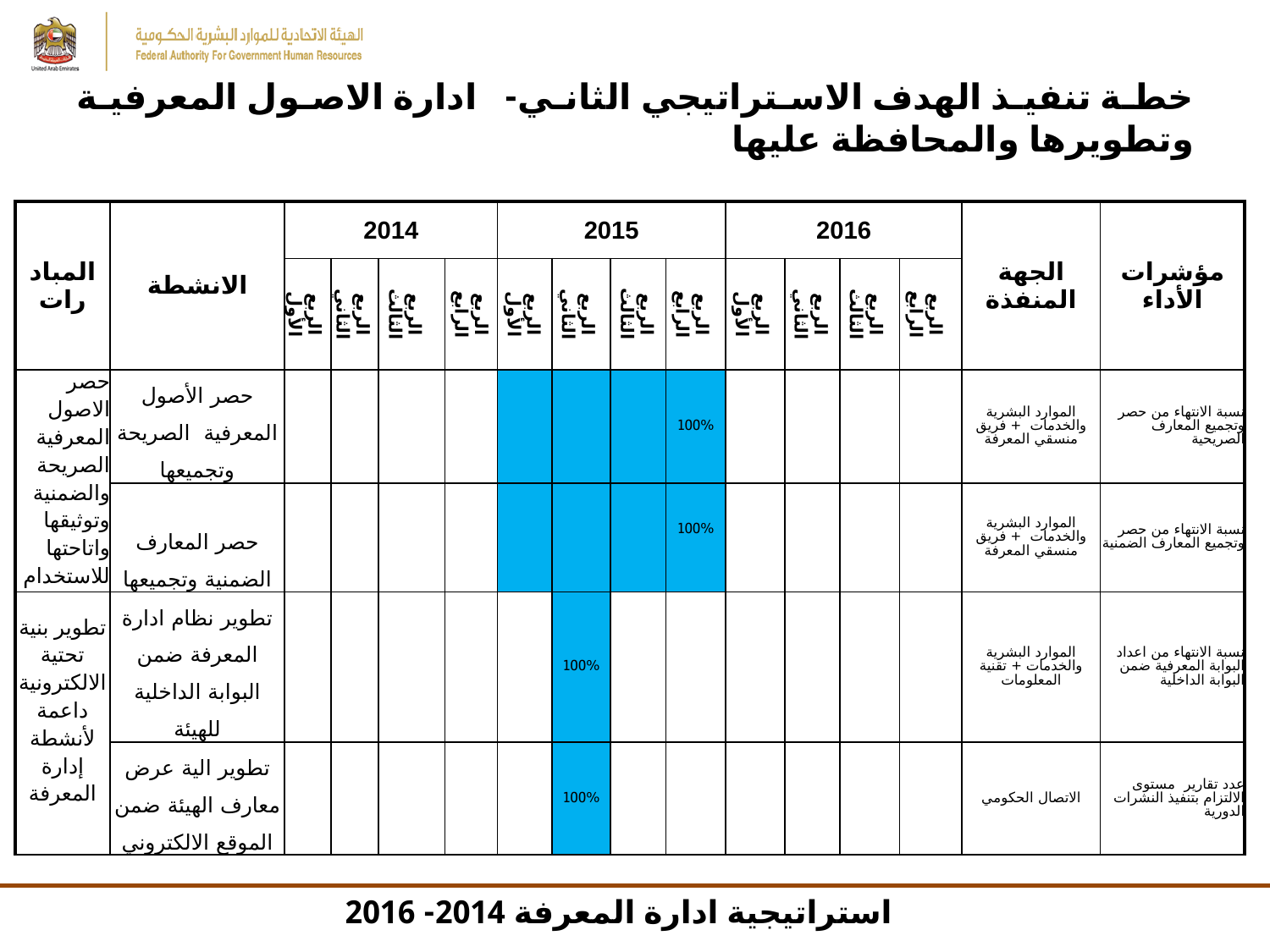

# خطة تنفيذ الهدف الاستراتيجي الثاني-   ادارة الاصول المعرفية وتطويرها والمحافظة عليها
| المبادرات | الانشطة | 2014 |  |  |  | 2015 |  |  |  | 2016 |  |  |  | الجهة المنفذة | مؤشرات الأداء |
| --- | --- | --- | --- | --- | --- | --- | --- | --- | --- | --- | --- | --- | --- | --- | --- |
|  |  | الربع الأول | الربع الثاني | الربع الثالث | الربع الرابع | الربع الأول | الربع الثاني | الربع الثالث | الربع الرابع | الربع الأول | الربع الثاني | الربع الثالث | الربع الرابع |  |  |
| حصر الاصول المعرفية الصريحة والضمنية وتوثيقها واتاحتها للاستخدام | حصر الأصول المعرفية الصريحة وتجميعها |  |  |  |  |  |  |  | 100% |  |  |  |  | الموارد البشرية والخدمات + فريق منسقي المعرفة | نسبة الانتهاء من حصر وتجميع المعارف الصريحية |
|  | حصر المعارف الضمنية وتجميعها |  |  |  |  |  |  |  | 100% |  |  |  |  | الموارد البشرية والخدمات + فريق منسقي المعرفة | نسبة الانتهاء من حصر وتجميع المعارف الضمنية |
| تطوير بنية تحتية الالكترونية داعمة لأنشطة إدارة المعرفة | تطوير نظام ادارة المعرفة ضمن البوابة الداخلية للهيئة |  |  |  |  |  | 100% |  |  |  |  |  |  | الموارد البشرية والخدمات + تقنية المعلومات | نسبة الانتهاء من اعداد البوابة المعرفية ضمن البوابة الداخلية |
|  | تطوير الية عرض معارف الهيئة ضمن الموقع الالكتروني |  |  |  |  |  | 100% |  |  |  |  |  |  | الاتصال الحكومي | عدد تقارير مستوى الالتزام بتنفيذ النشرات الدورية |